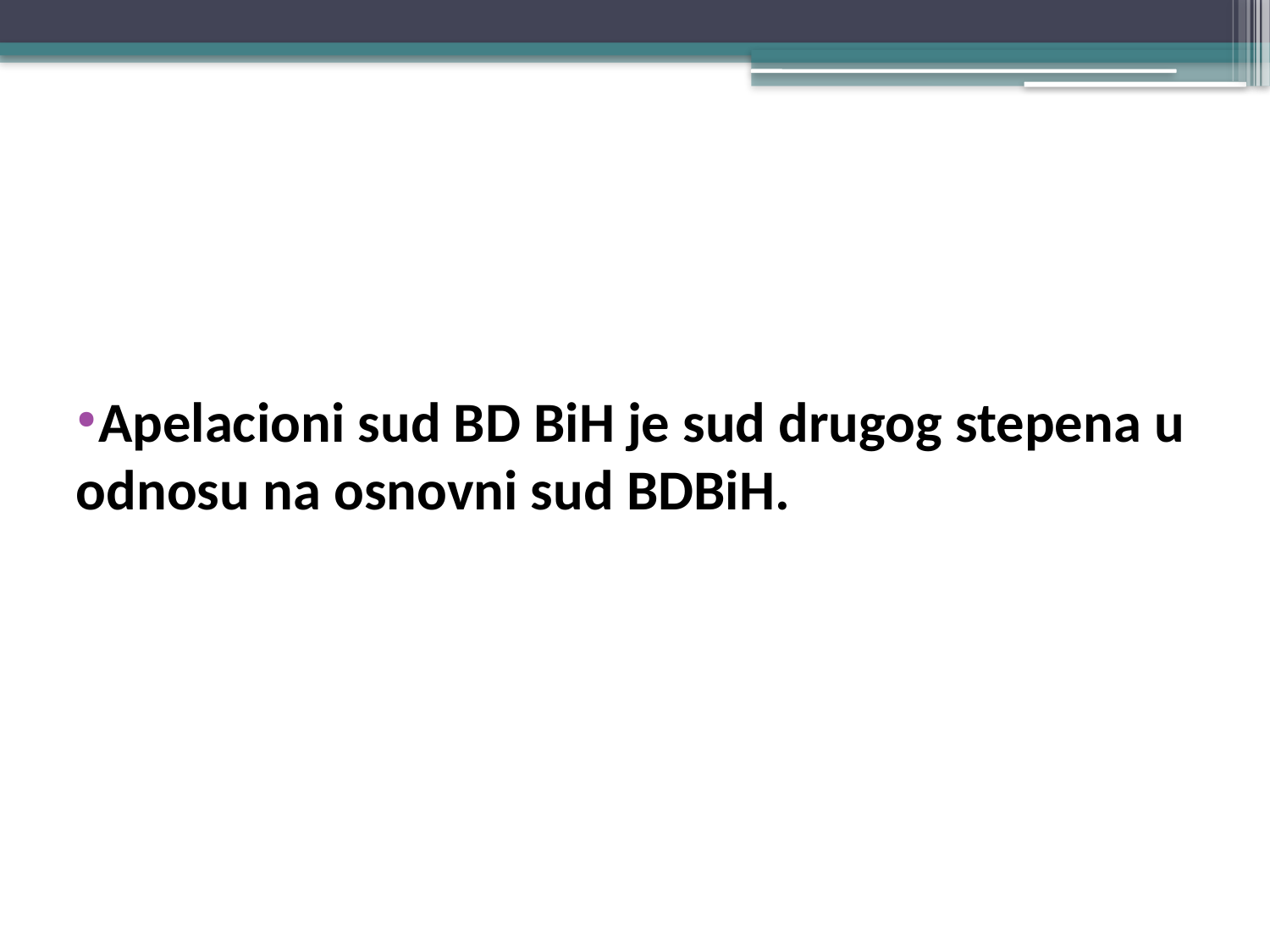

#

Apelacioni sud BD BiH je sud drugog stepena u odnosu na osnovni sud BDBiH.